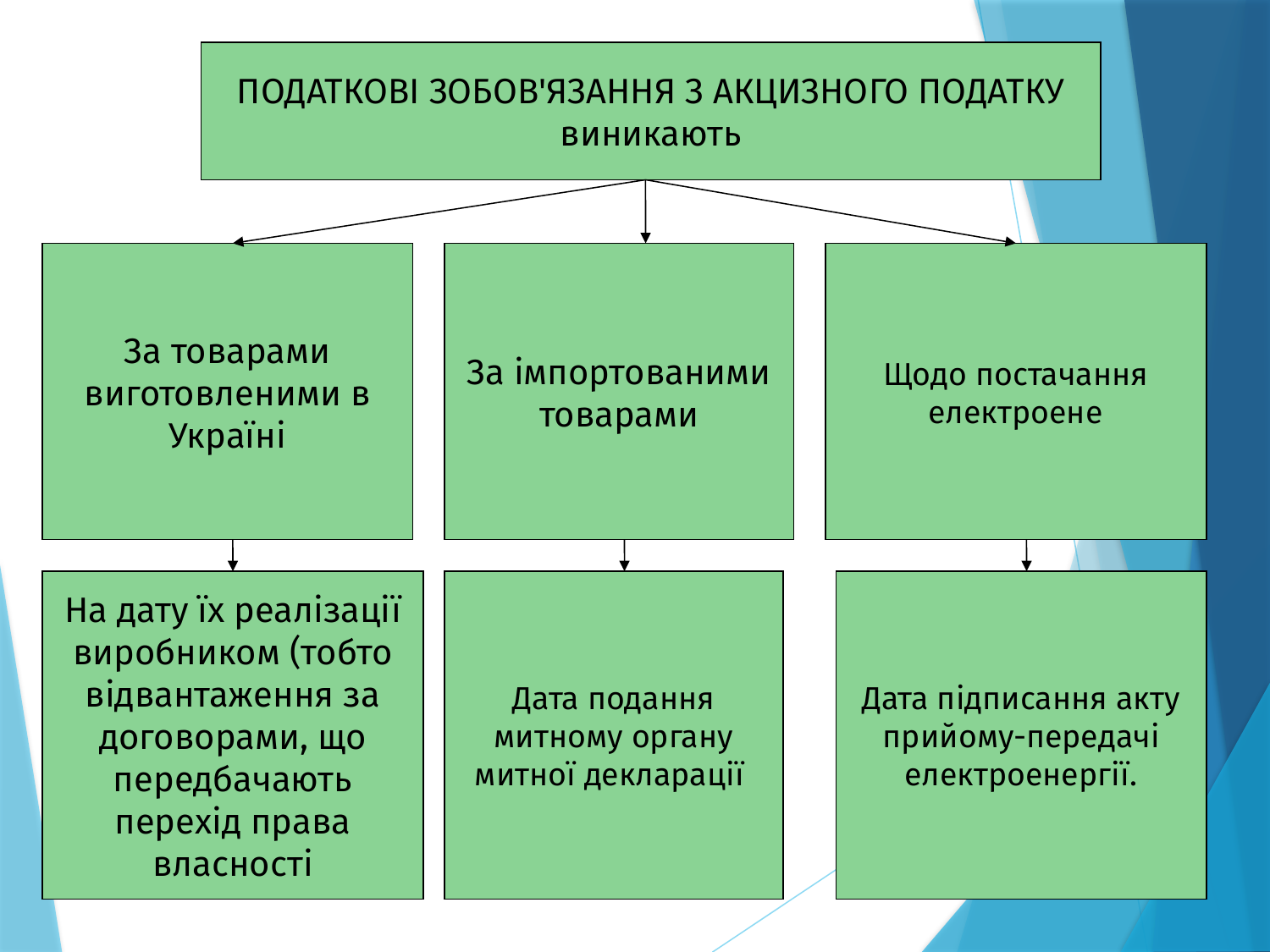

ПОДАТКОВІ ЗОБОВ'ЯЗАННЯ З АКЦИЗНОГО ПОДАТКУ виникають

За товарами виготовленими в Україні
За імпортованими товарами
Щодо постачання електроене

На дату їх реалізації виробником (тобто відвантаження за договорами, що передбачають перехід права власності
Дата подання митному органу митної декларації
Дата підписання акту прийому-передачі електроенергії.